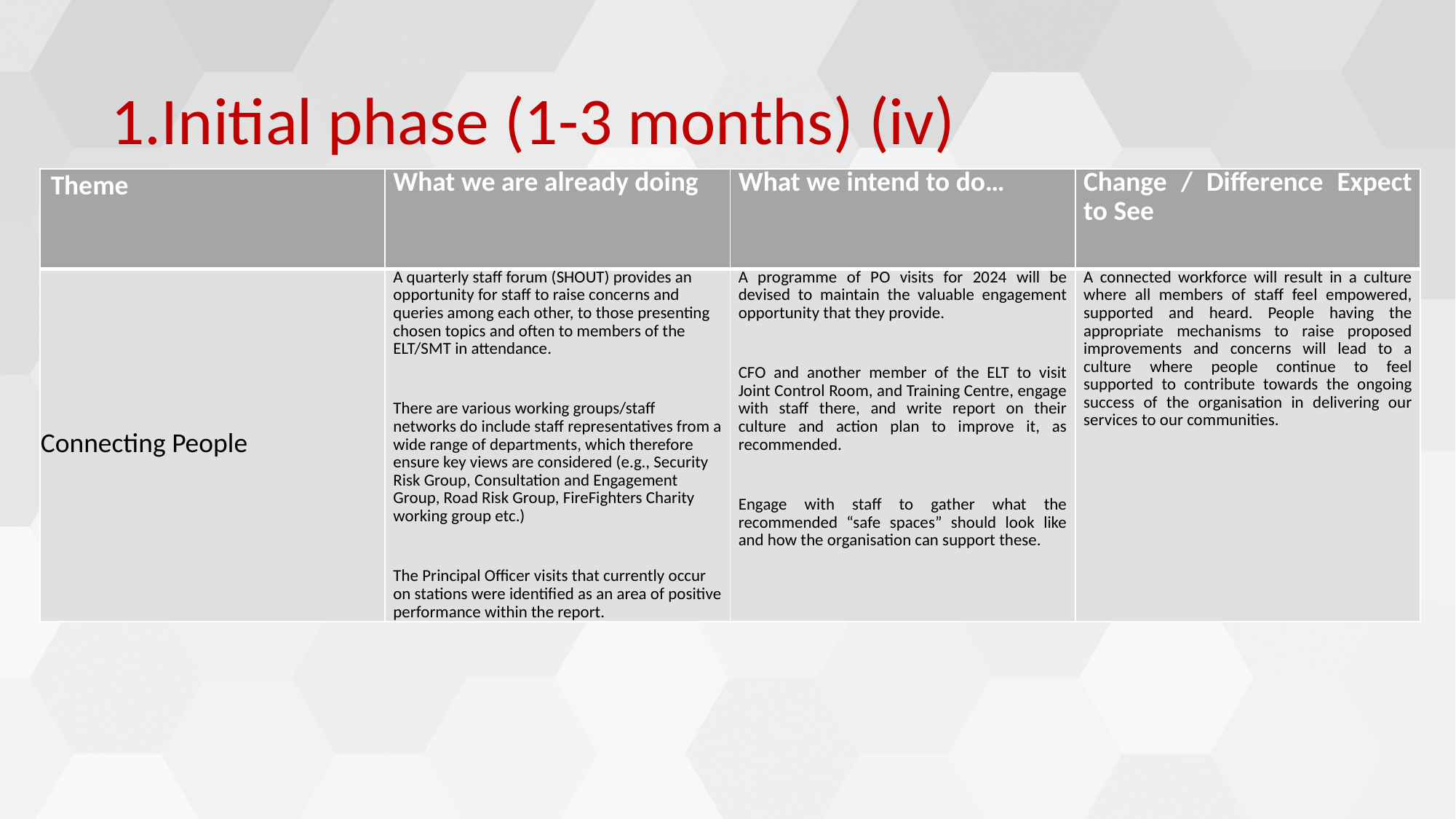

# 1.Initial phase (1-3 months) (iv)
| Theme | What we are already doing | What we intend to do… | Change / Difference Expect to See |
| --- | --- | --- | --- |
| Connecting People | A quarterly staff forum (SHOUT) provides an opportunity for staff to raise concerns and queries among each other, to those presenting chosen topics and often to members of the ELT/SMT in attendance.   There are various working groups/staff networks do include staff representatives from a wide range of departments, which therefore ensure key views are considered (e.g., Security Risk Group, Consultation and Engagement Group, Road Risk Group, FireFighters Charity working group etc.)   The Principal Officer visits that currently occur on stations were identified as an area of positive performance within the report. | A programme of PO visits for 2024 will be devised to maintain the valuable engagement opportunity that they provide.   CFO and another member of the ELT to visit Joint Control Room, and Training Centre, engage with staff there, and write report on their culture and action plan to improve it, as recommended.   Engage with staff to gather what the recommended “safe spaces” should look like and how the organisation can support these. | A connected workforce will result in a culture where all members of staff feel empowered, supported and heard. People having the appropriate mechanisms to raise proposed improvements and concerns will lead to a culture where people continue to feel supported to contribute towards the ongoing success of the organisation in delivering our services to our communities. |